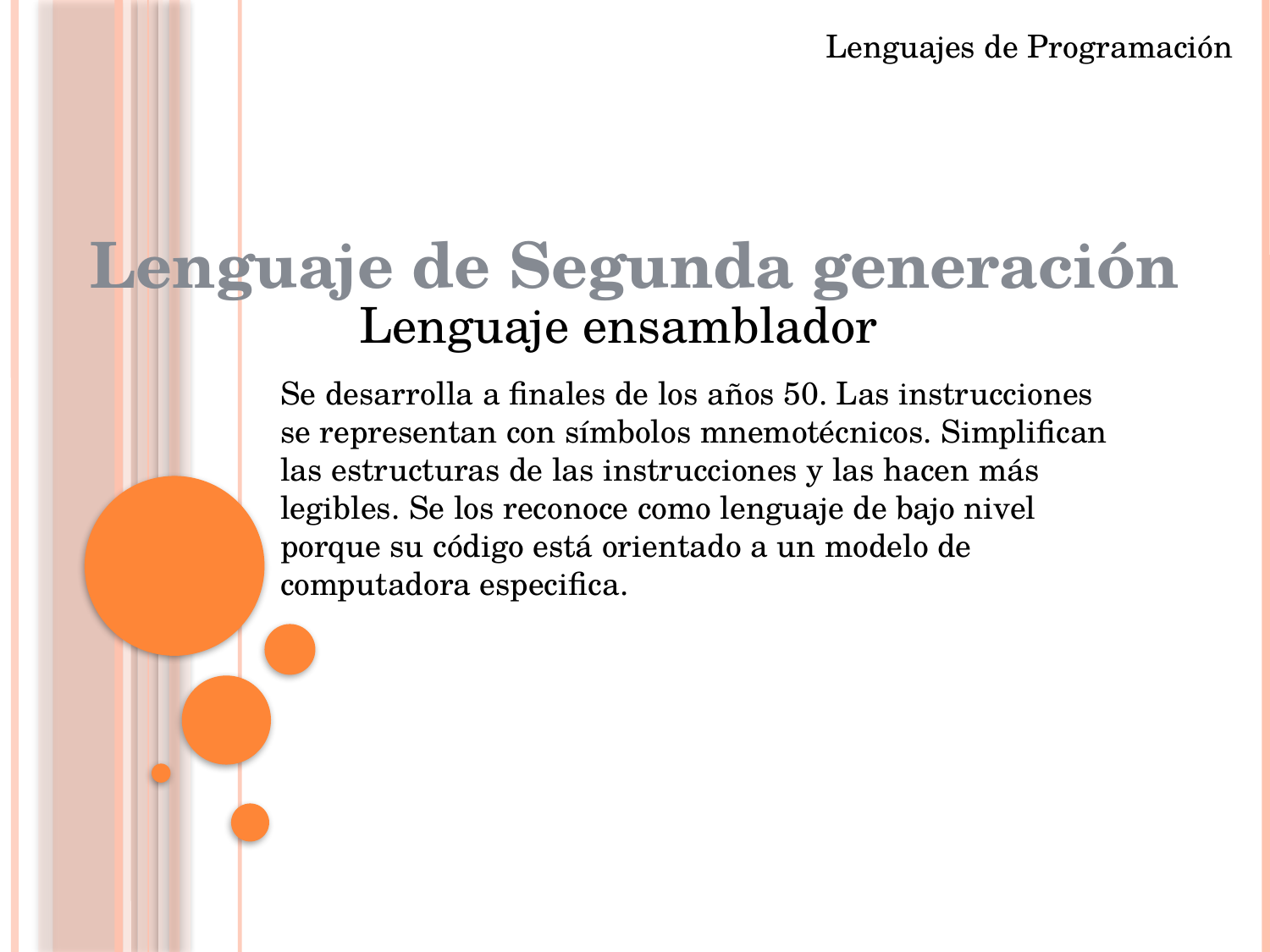

Lenguajes de Programación
Lenguaje de Segunda generación
Lenguaje ensamblador
Se desarrolla a finales de los años 50. Las instrucciones se representan con símbolos mnemotécnicos. Simplifican las estructuras de las instrucciones y las hacen más legibles. Se los reconoce como lenguaje de bajo nivel porque su código está orientado a un modelo de computadora especifica.